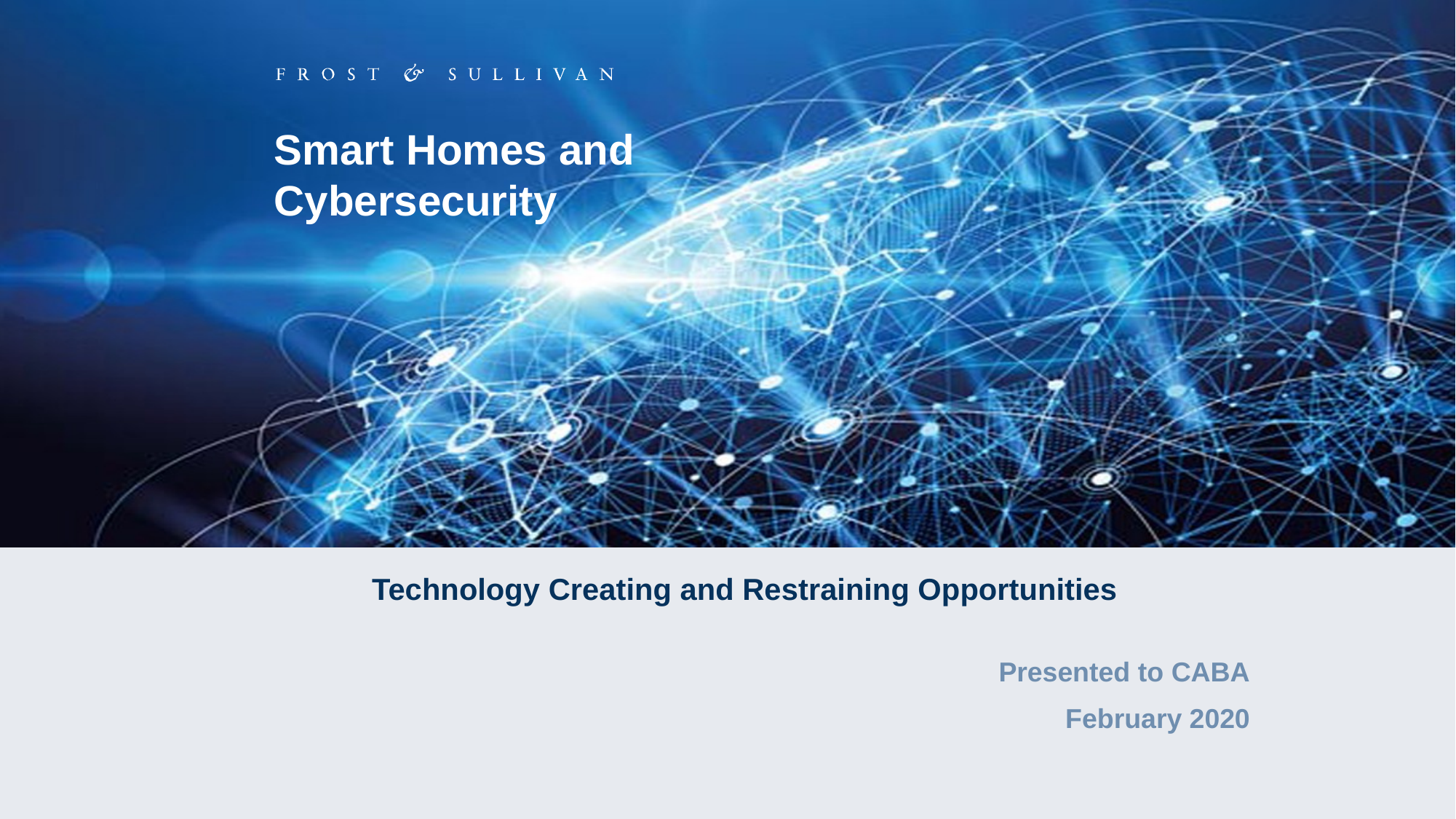

Smart Homes and
Cybersecurity
Technology Creating and Restraining Opportunities
Presented to CABA
February 2020